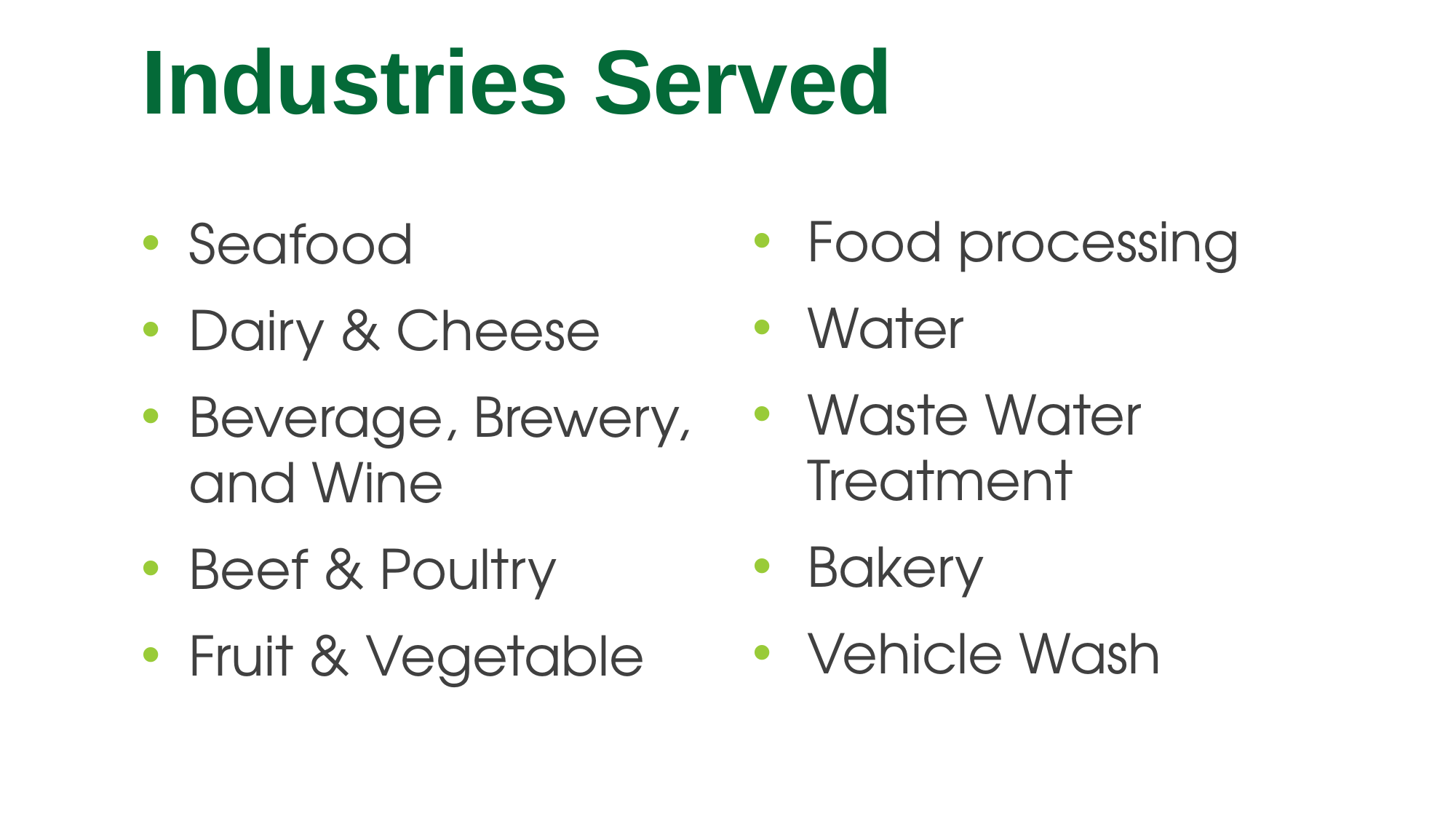

# Industries Served
Food processing
Water
Waste Water Treatment
Bakery
Vehicle Wash

Seafood
Dairy & Cheese
Beverage, Brewery, and Wine
Beef & Poultry
Fruit & Vegetable